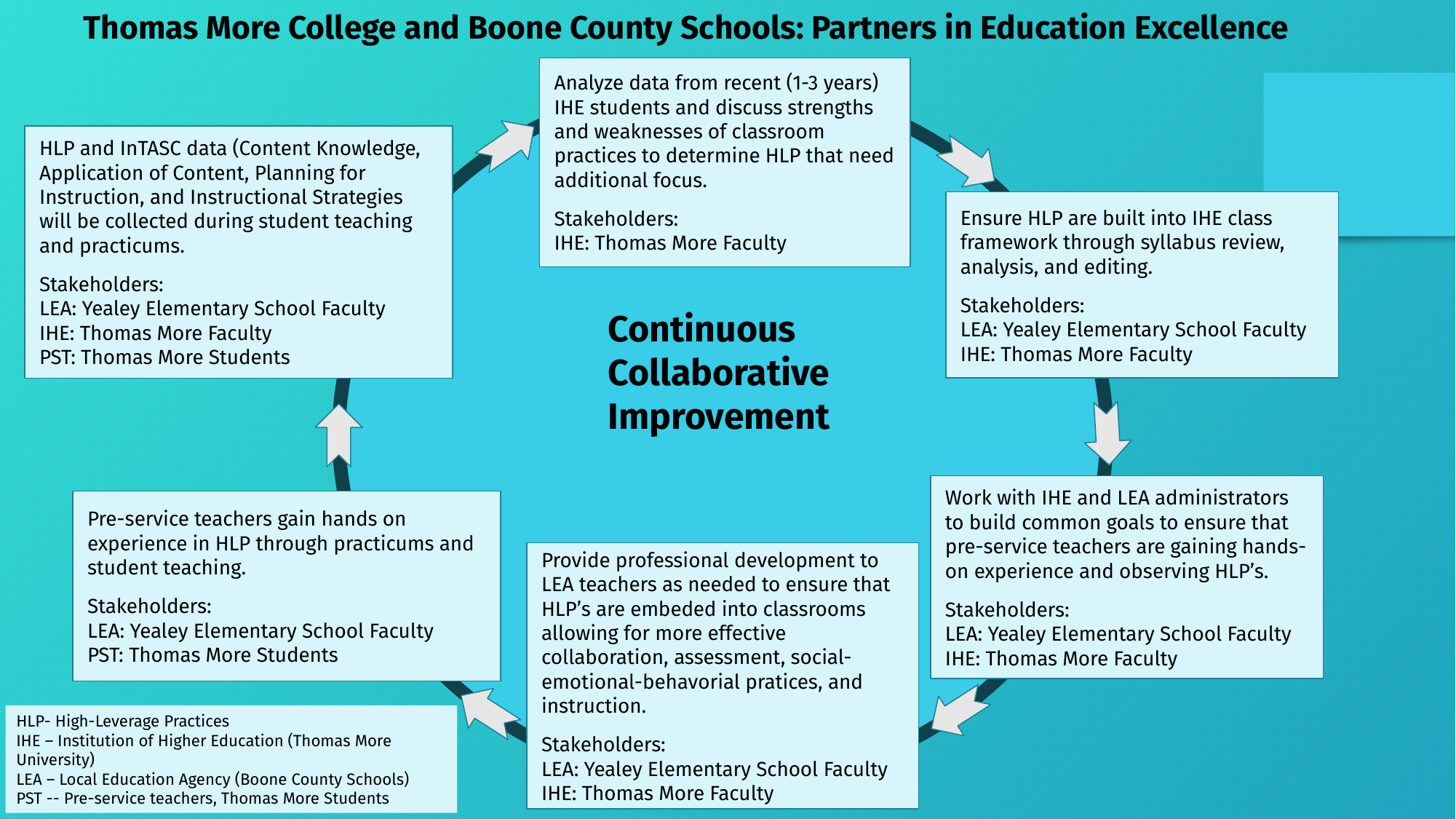

Thomas More College and Boone County Schools: Partners in Education Excellence
Analyze data from recent (1-3 years) IHE students and discuss strengths and weaknesses of classroom practices to determine HLP that need additional focus.

Stakeholders:
IHE: Thomas More Faculty

HLP and InTASC data (Content Knowledge, Application of Content, Planning for Instruction, and Instructional Strategies will be collected during student teaching and practicums.

Stakeholders:
LEA: Yealey Elementary School Faculty
IHE: Thomas More Faculty
PST: Thomas More Students

Ensure HLP are built into IHE class framework through syllabus review, analysis, and editing.

Stakeholders:
LEA: Yealey Elementary School Faculty
IHE: Thomas More Faculty
Continuous
Collaborative Improvement

Work with IHE and LEA administrators to build common goals to ensure that pre-service teachers are gaining hands- on experience and observing HLP’s.

Stakeholders:
LEA: Yealey Elementary School Faculty
IHE: Thomas More Faculty
Pre-service teachers gain hands on experience in HLP through practicums and student teaching.

Stakeholders:
LEA: Yealey Elementary School Faculty
PST: Thomas More Students
Provide professional development to LEA teachers as needed to ensure that HLP’s are embeded into classrooms allowing for more effective collaboration, assessment, social-emotional-behavorial pratices, and instruction.

Stakeholders:
LEA: Yealey Elementary School Faculty
IHE: Thomas More Faculty

HLP- High-Leverage Practices
IHE – Institution of Higher Education (Thomas More University)
LEA – Local Education Agency (Boone County Schools)
PST -- Pre-service teachers, Thomas More Students